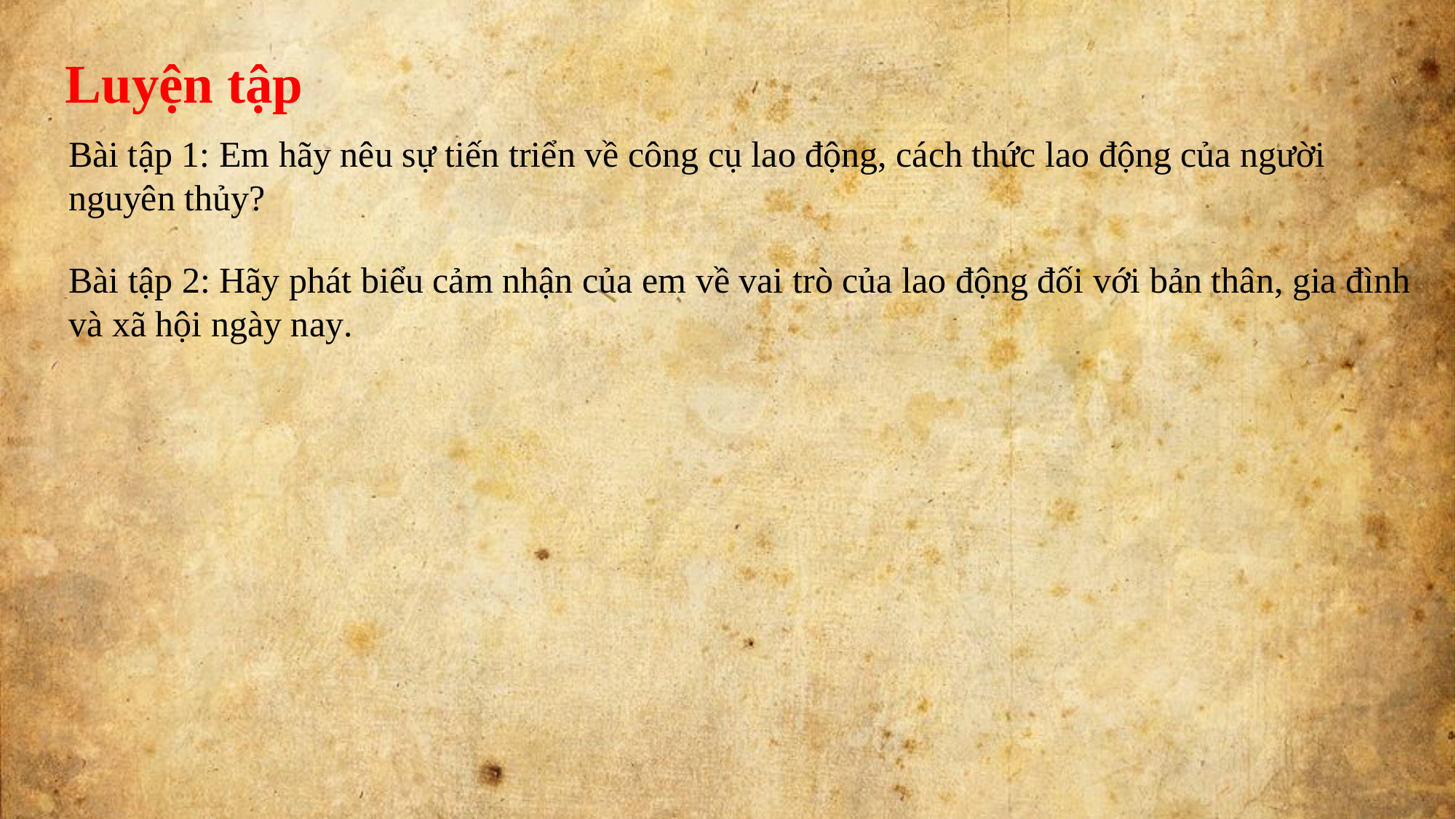

Luyện tập
Bài tập 1: Em hãy nêu sự tiến triển về công cụ lao động, cách thức lao động của người
nguyên thủy?
Bài tập 2: Hãy phát biểu cảm nhận của em về vai trò của lao động đối với bản thân, gia đình
và xã hội ngày nay.